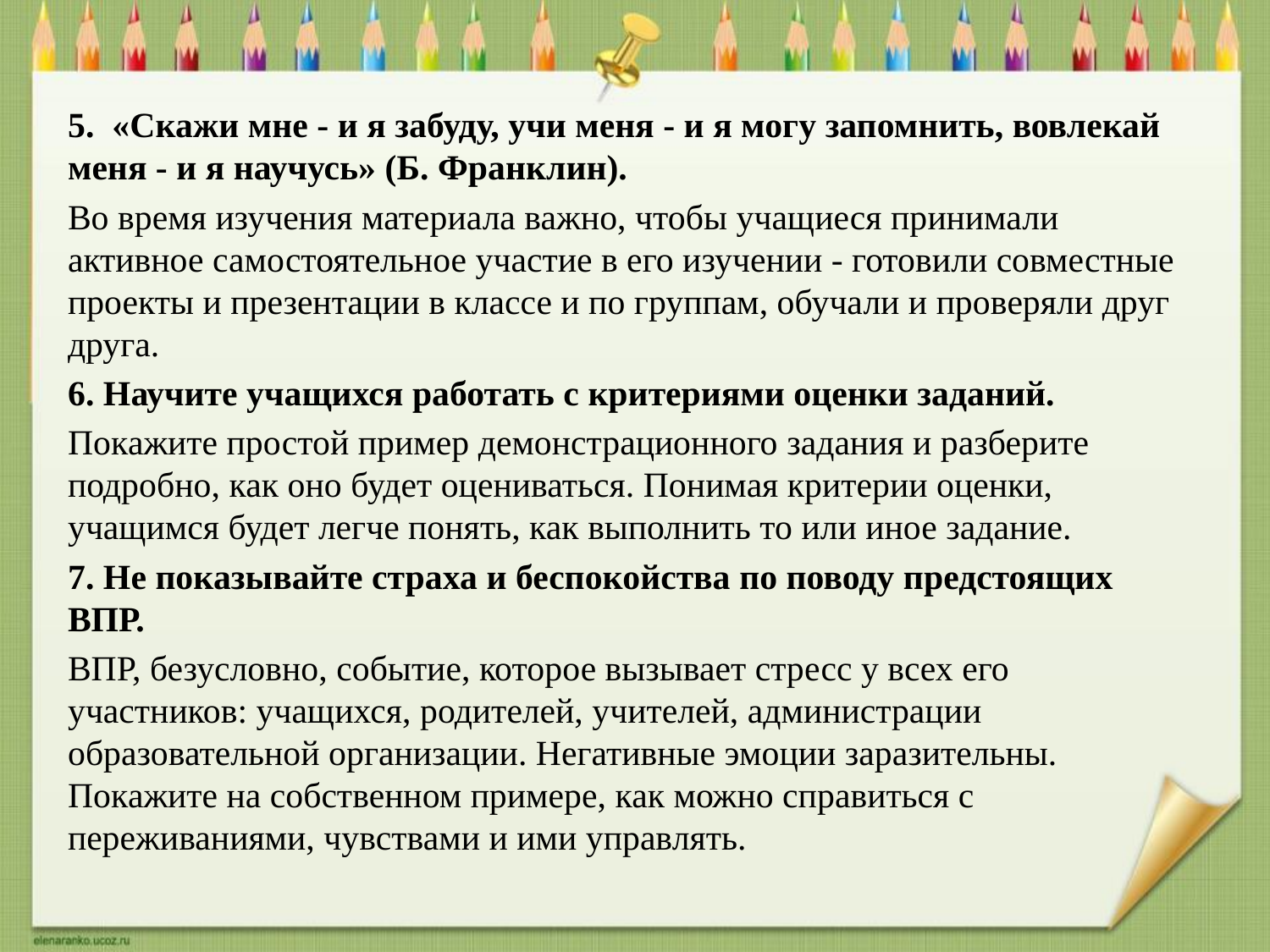

5.  «Скажи мне - и я забуду, учи меня - и я могу запомнить, вовлекай меня - и я научусь» (Б. Франклин).
Во время изучения материала важно, чтобы учащиеся принимали активное самостоятельное участие в его изучении - готовили совместные проекты и презентации в классе и по группам, обучали и проверяли друг друга.
6. Научите учащихся работать с критериями оценки заданий.
Покажите простой пример демонстрационного задания и разберите подробно, как оно будет оцениваться. Понимая критерии оценки, учащимся будет легче понять, как выполнить то или иное задание.
7. Не показывайте страха и беспокойства по поводу предстоящих ВПР.
ВПР, безусловно, событие, которое вызывает стресс у всех его участников: учащихся, родителей, учителей, администрации образовательной организации. Негативные эмоции заразительны. Покажите на собственном примере, как можно справиться с переживаниями, чувствами и ими управлять.